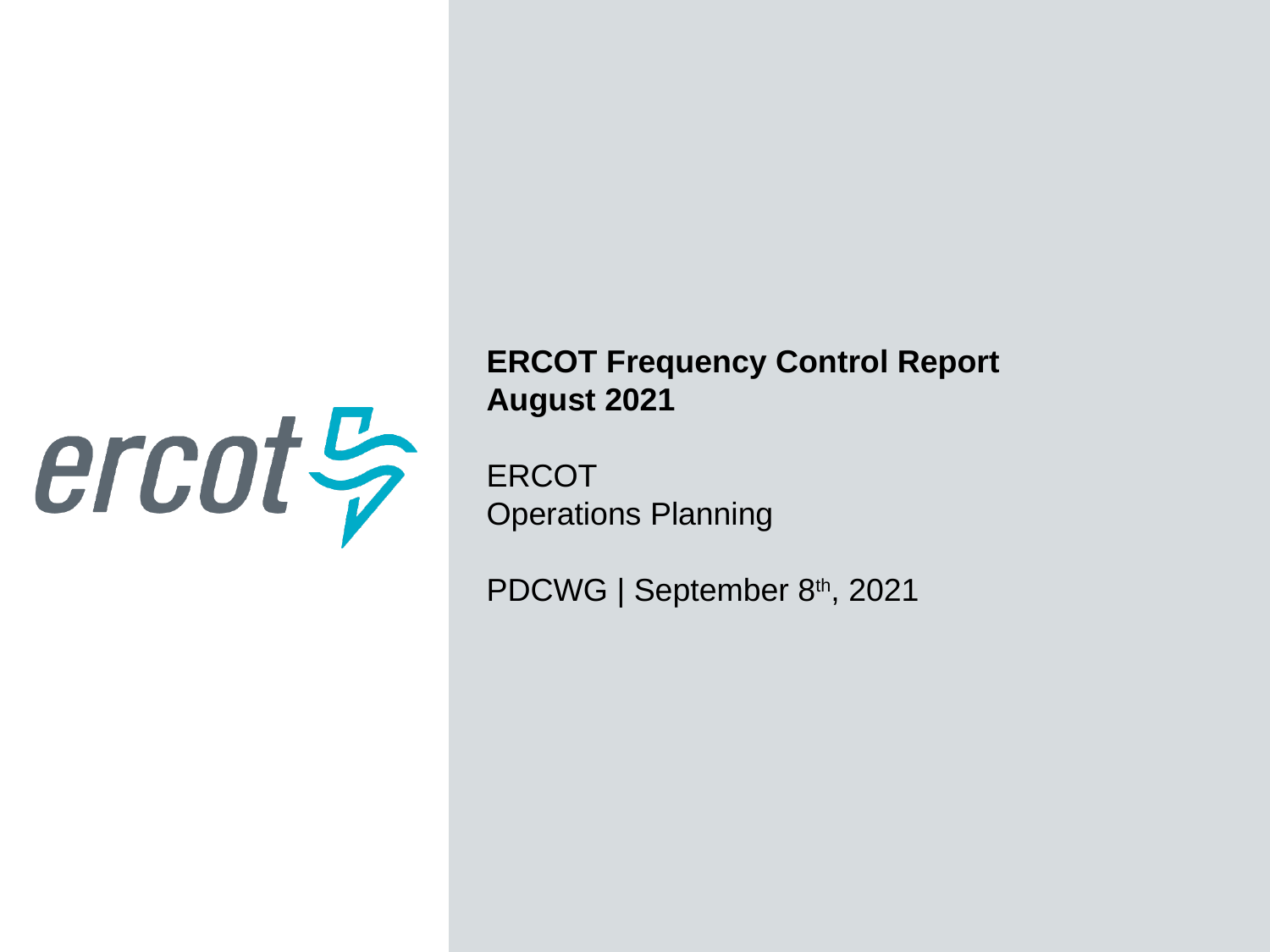

ERCOT Frequency Control Report
August 2021

ERCOT
Operations Planning

PDCWG | September 8th, 2021